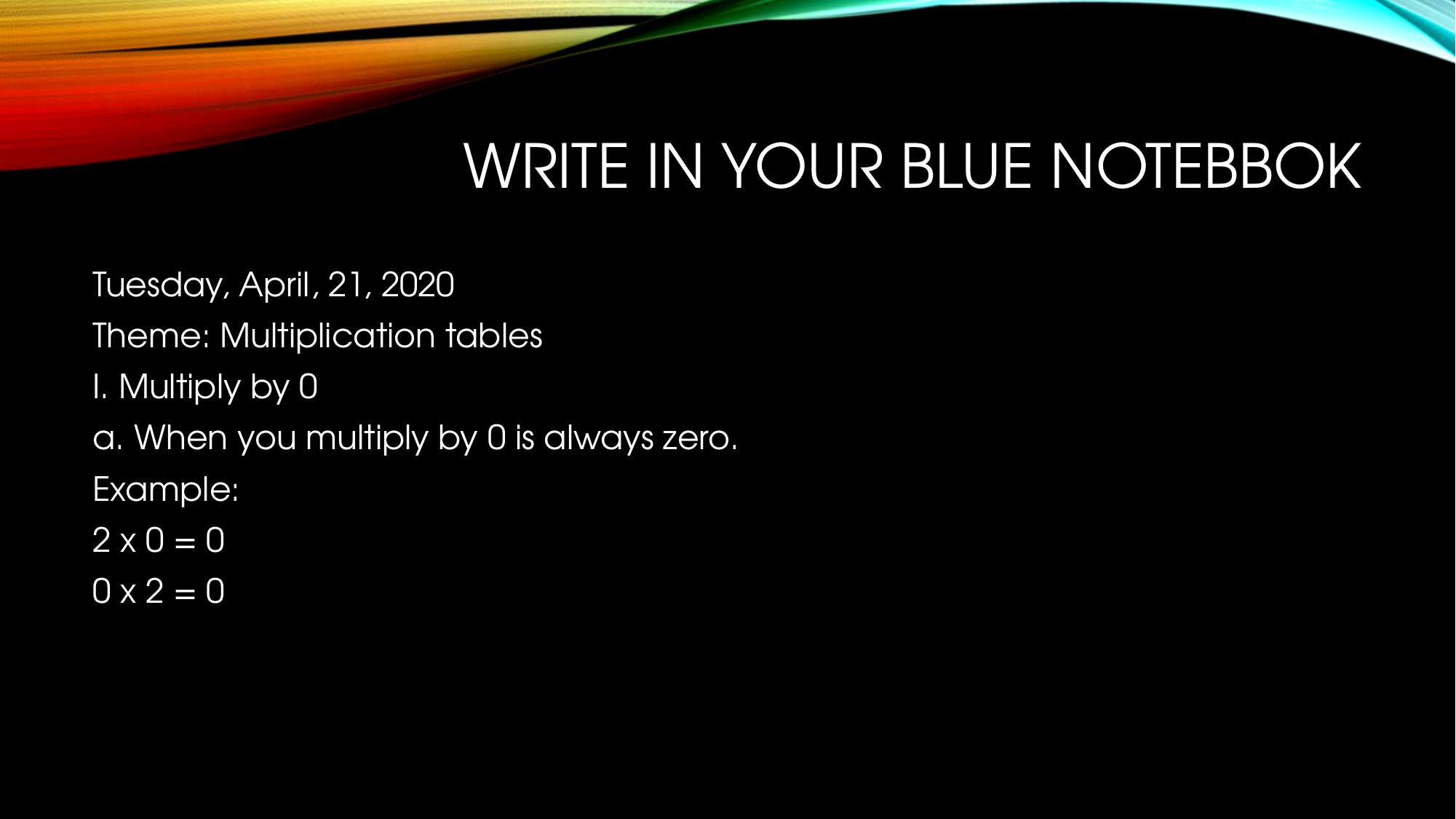

# Write in your blue notebbok
Tuesday, April, 21, 2020
Theme: Multiplication tables
I. Multiply by 0
a. When you multiply by 0 is always zero.
Example:
2 x 0 = 0
0 x 2 = 0